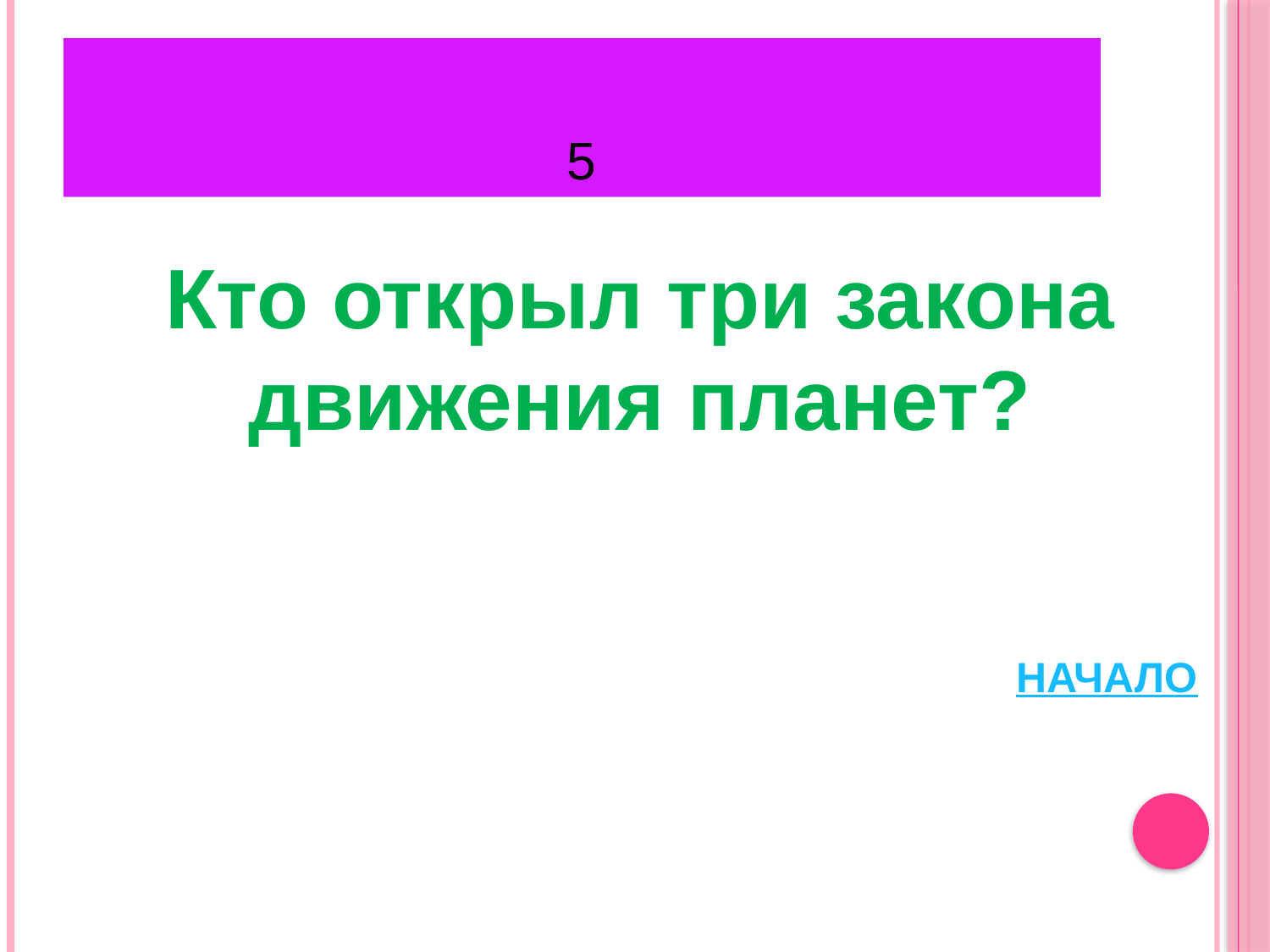

# 5
Кто открыл три закона движения планет?

НАЧАЛО